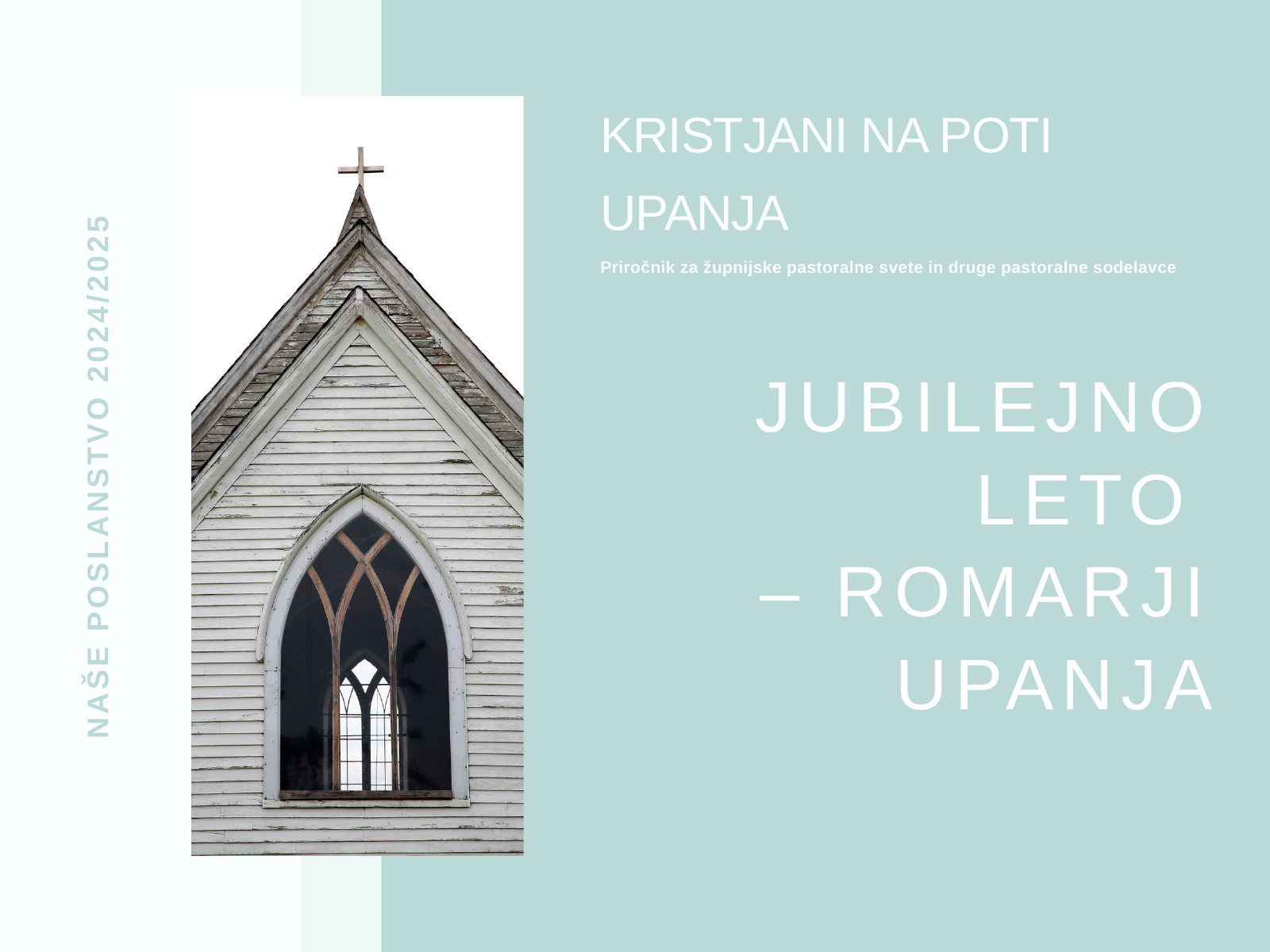

KRISTJANI NA POTI UPANJA
Priročnik za župnijske pastoralne svete in druge pastoralne sodelavce
JUBILEJNO LETO
– ROMARJI UPANJA
NAŠE POSLANSTVO 2024/2025